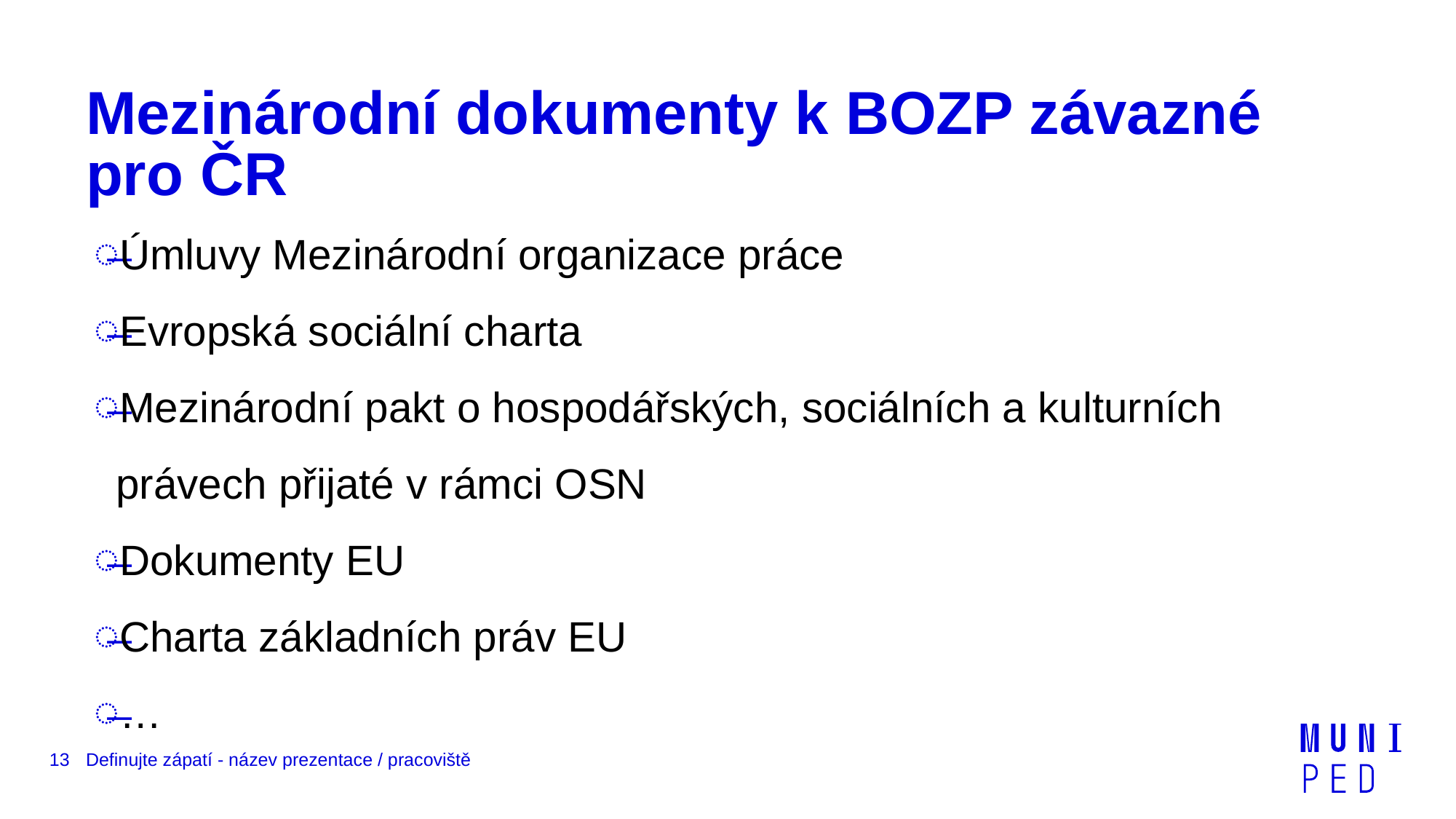

# Mezinárodní dokumenty k BOZP závazné pro ČR
Úmluvy Mezinárodní organizace práce
Evropská sociální charta
Mezinárodní pakt o hospodářských, sociálních a kulturních právech přijaté v rámci OSN
Dokumenty EU
Charta základních práv EU
…
13
Definujte zápatí - název prezentace / pracoviště